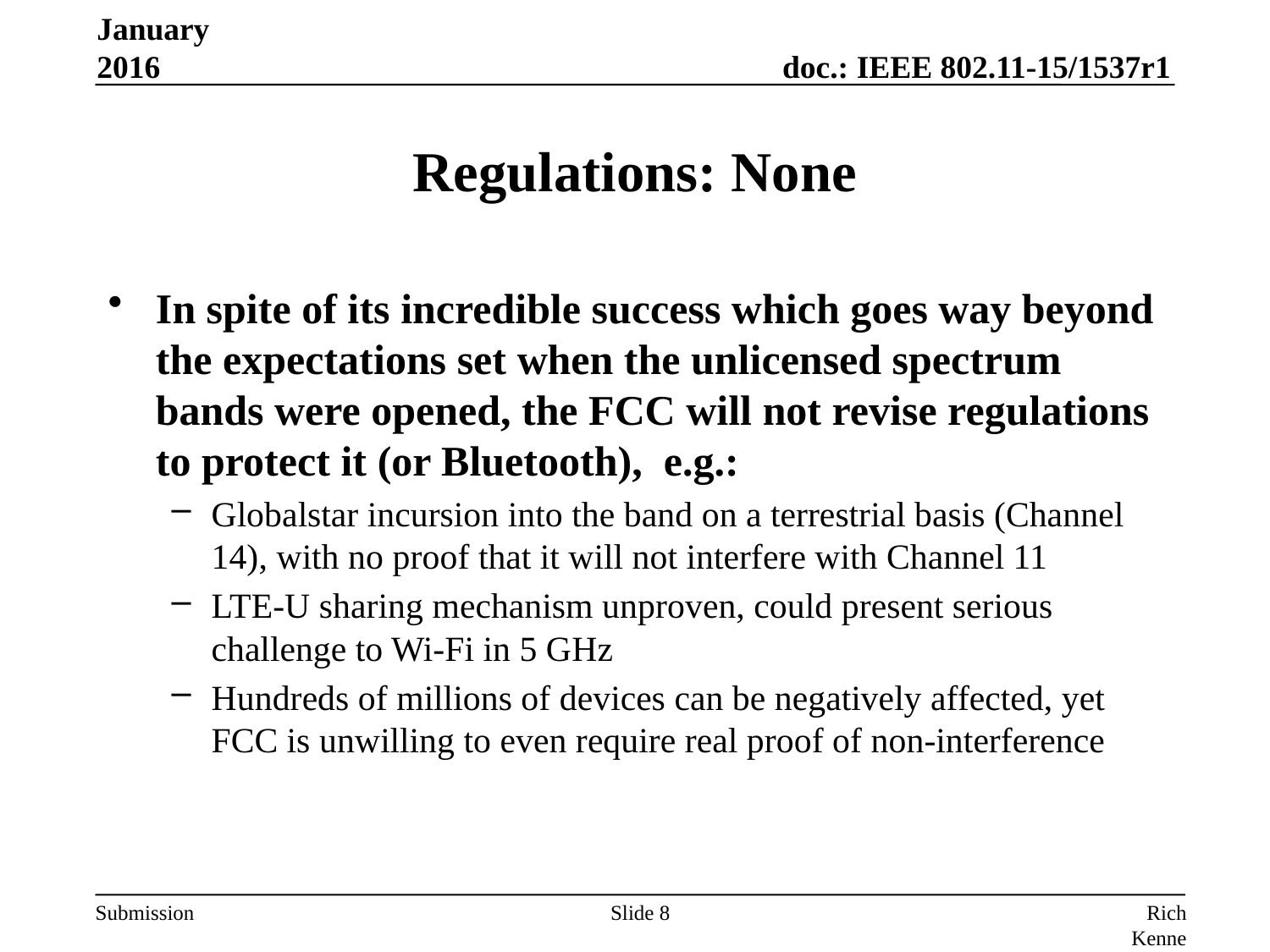

January 2016
# Regulations: None
In spite of its incredible success which goes way beyond the expectations set when the unlicensed spectrum bands were opened, the FCC will not revise regulations to protect it (or Bluetooth),  e.g.:
Globalstar incursion into the band on a terrestrial basis (Channel 14), with no proof that it will not interfere with Channel 11
LTE-U sharing mechanism unproven, could present serious challenge to Wi-Fi in 5 GHz
Hundreds of millions of devices can be negatively affected, yet FCC is unwilling to even require real proof of non-interference
Slide 8
Rich Kennedy, Unlicensed Spectrum Advocates, LLC